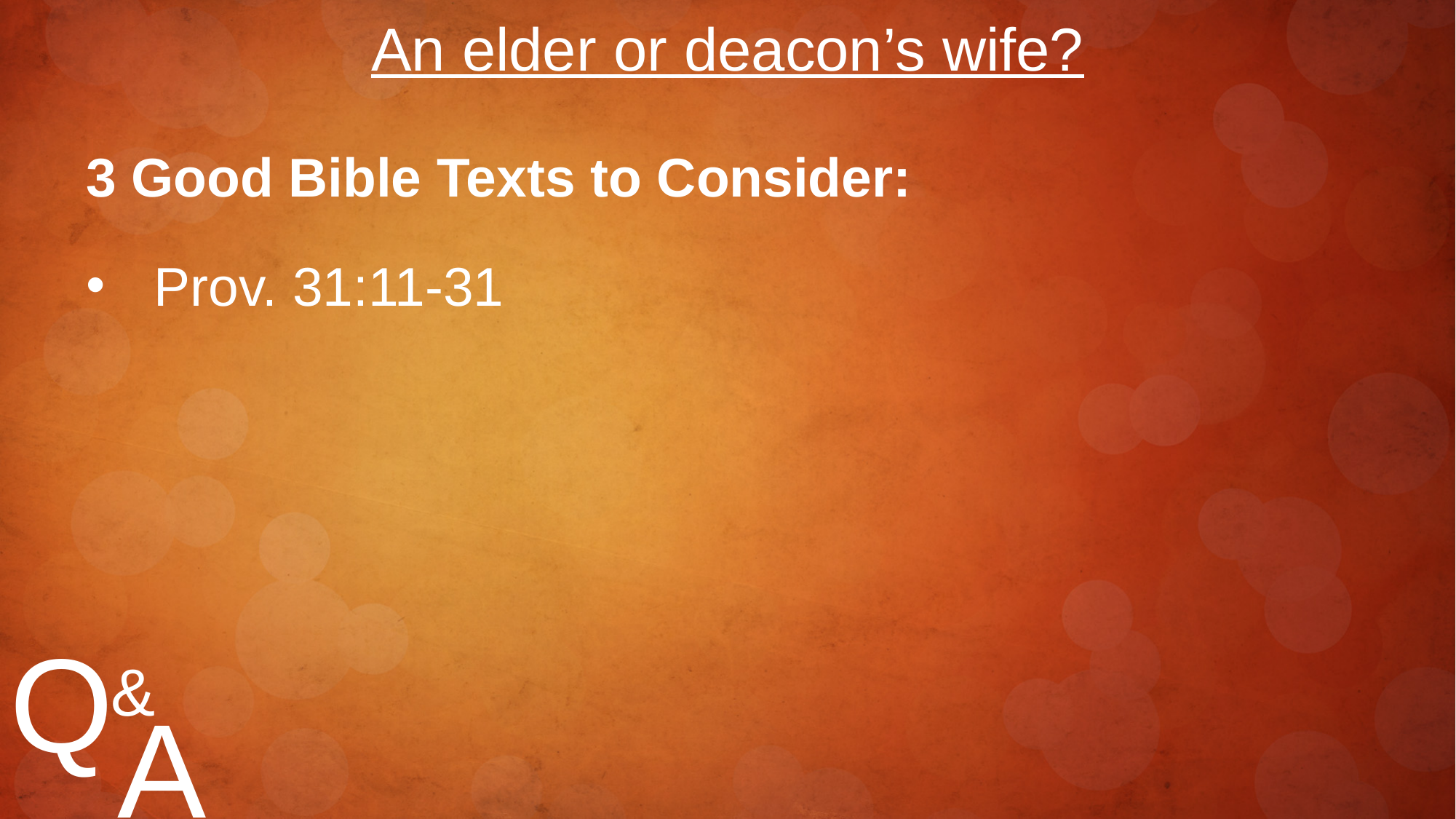

An elder or deacon’s wife?
3 Good Bible Texts to Consider:
Prov. 31:11-31
Q
&
A